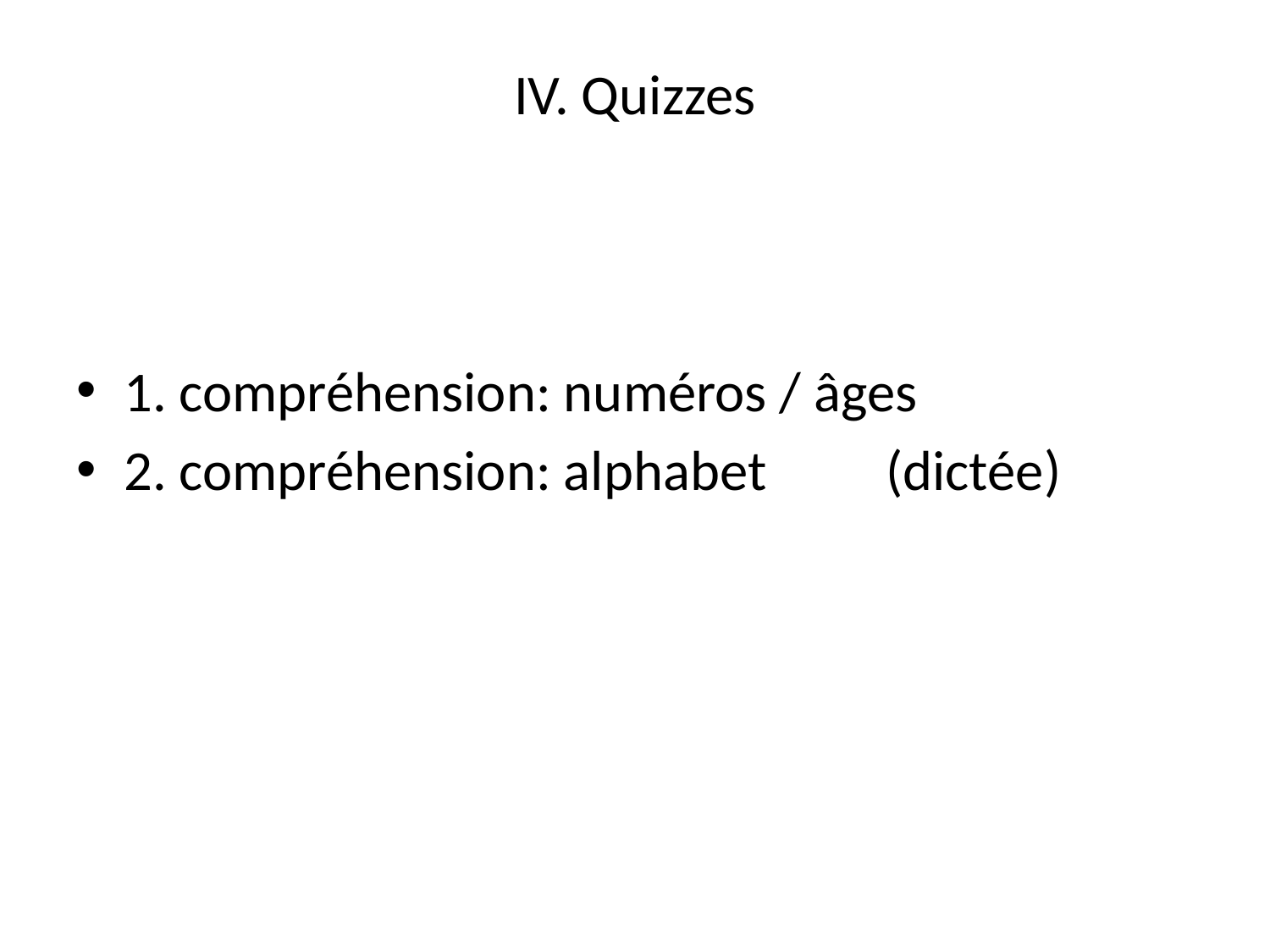

# IV. Quizzes

1. compréhension: numéros / âges
2. compréhension: alphabet	(dictée)